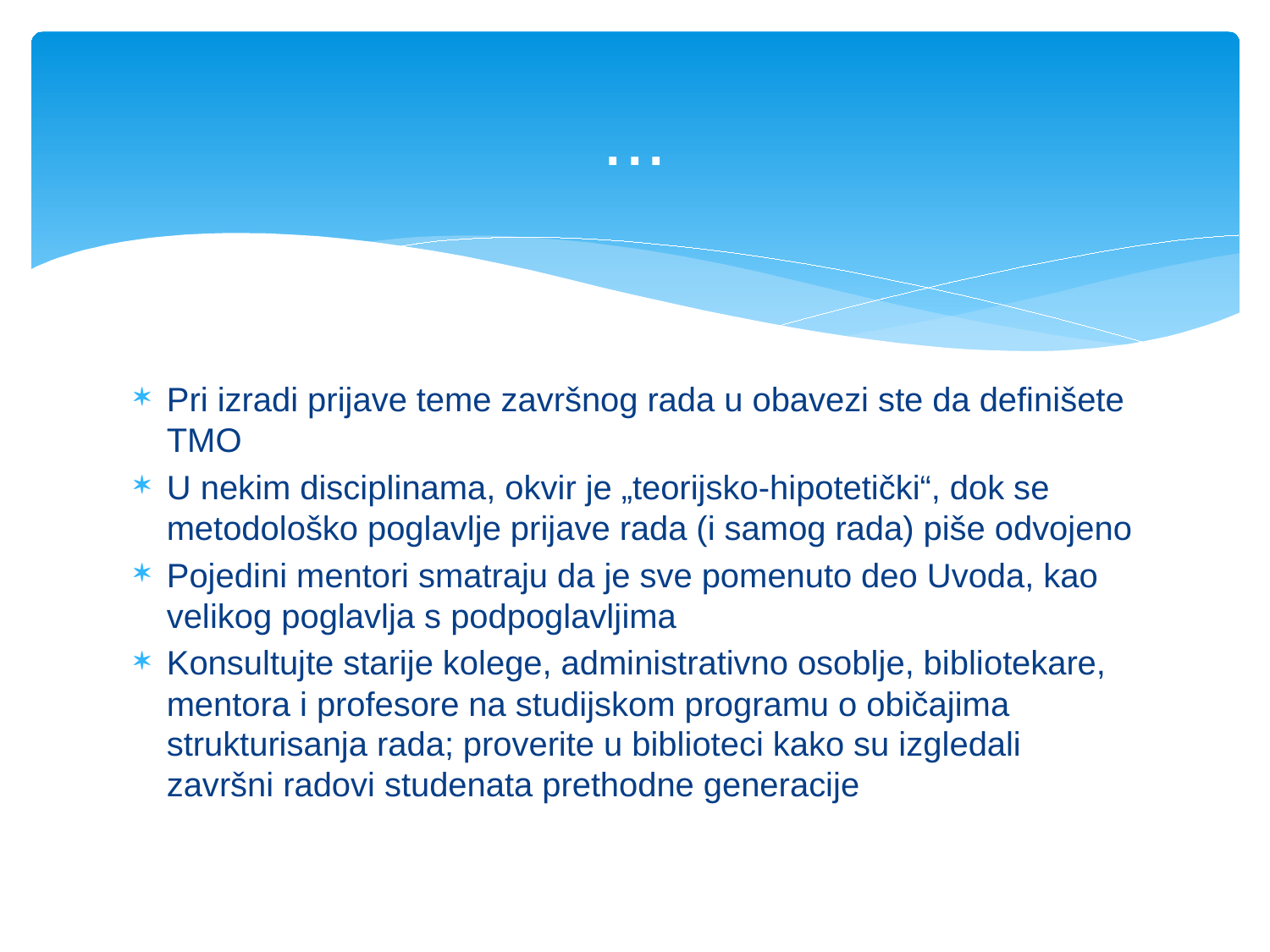

# ...
Pri izradi prijave teme završnog rada u obavezi ste da definišete TMO
U nekim disciplinama, okvir je „teorijsko-hipotetički“, dok se metodološko poglavlje prijave rada (i samog rada) piše odvojeno
Pojedini mentori smatraju da je sve pomenuto deo Uvoda, kao velikog poglavlja s podpoglavljima
Konsultujte starije kolege, administrativno osoblje, bibliotekare, mentora i profesore na studijskom programu o običajima strukturisanja rada; proverite u biblioteci kako su izgledali završni radovi studenata prethodne generacije